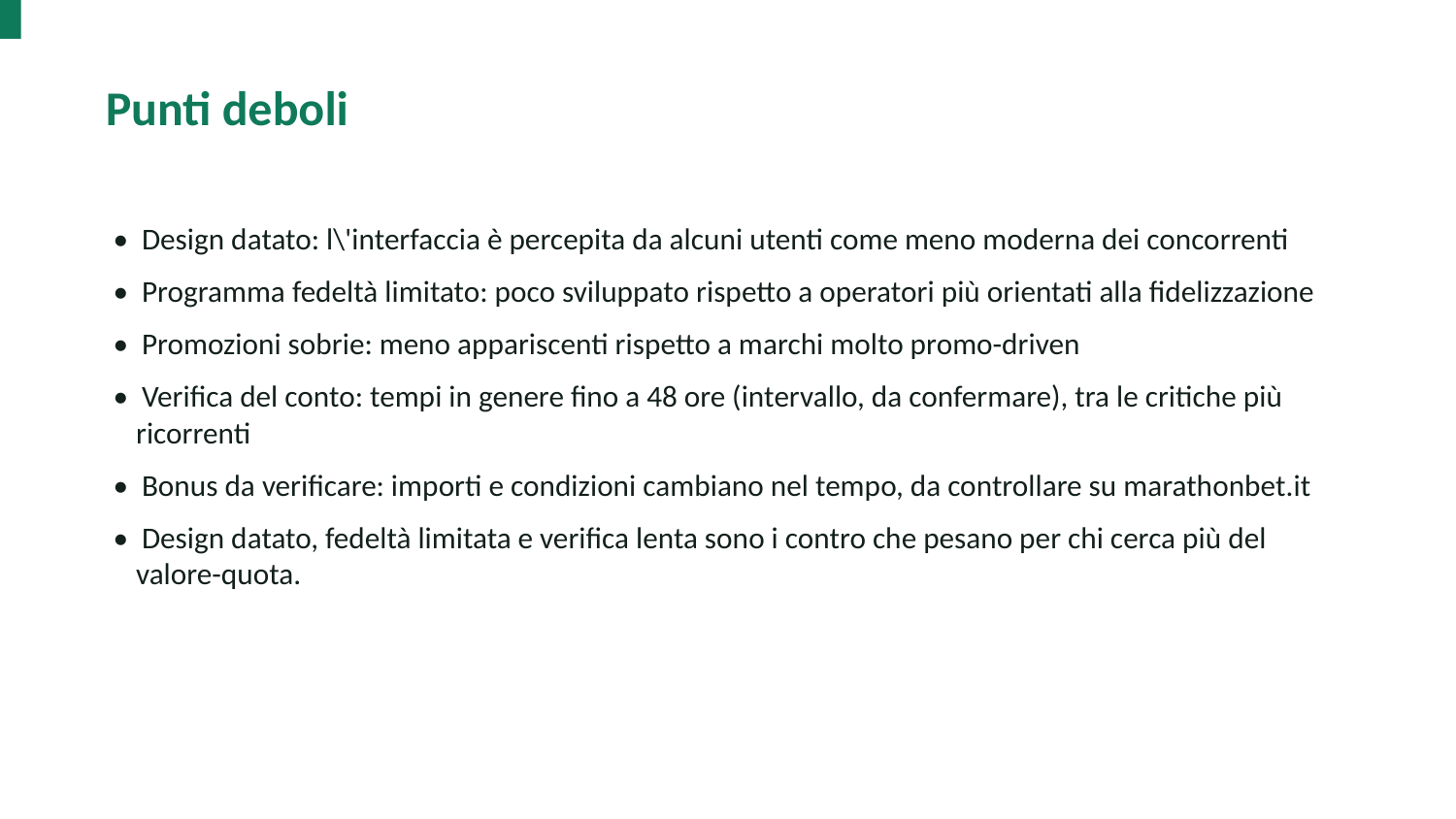

Punti deboli
•  Design datato: l\'interfaccia è percepita da alcuni utenti come meno moderna dei concorrenti
•  Programma fedeltà limitato: poco sviluppato rispetto a operatori più orientati alla fidelizzazione
•  Promozioni sobrie: meno appariscenti rispetto a marchi molto promo-driven
•  Verifica del conto: tempi in genere fino a 48 ore (intervallo, da confermare), tra le critiche più ricorrenti
•  Bonus da verificare: importi e condizioni cambiano nel tempo, da controllare su marathonbet.it
•  Design datato, fedeltà limitata e verifica lenta sono i contro che pesano per chi cerca più del valore-quota.